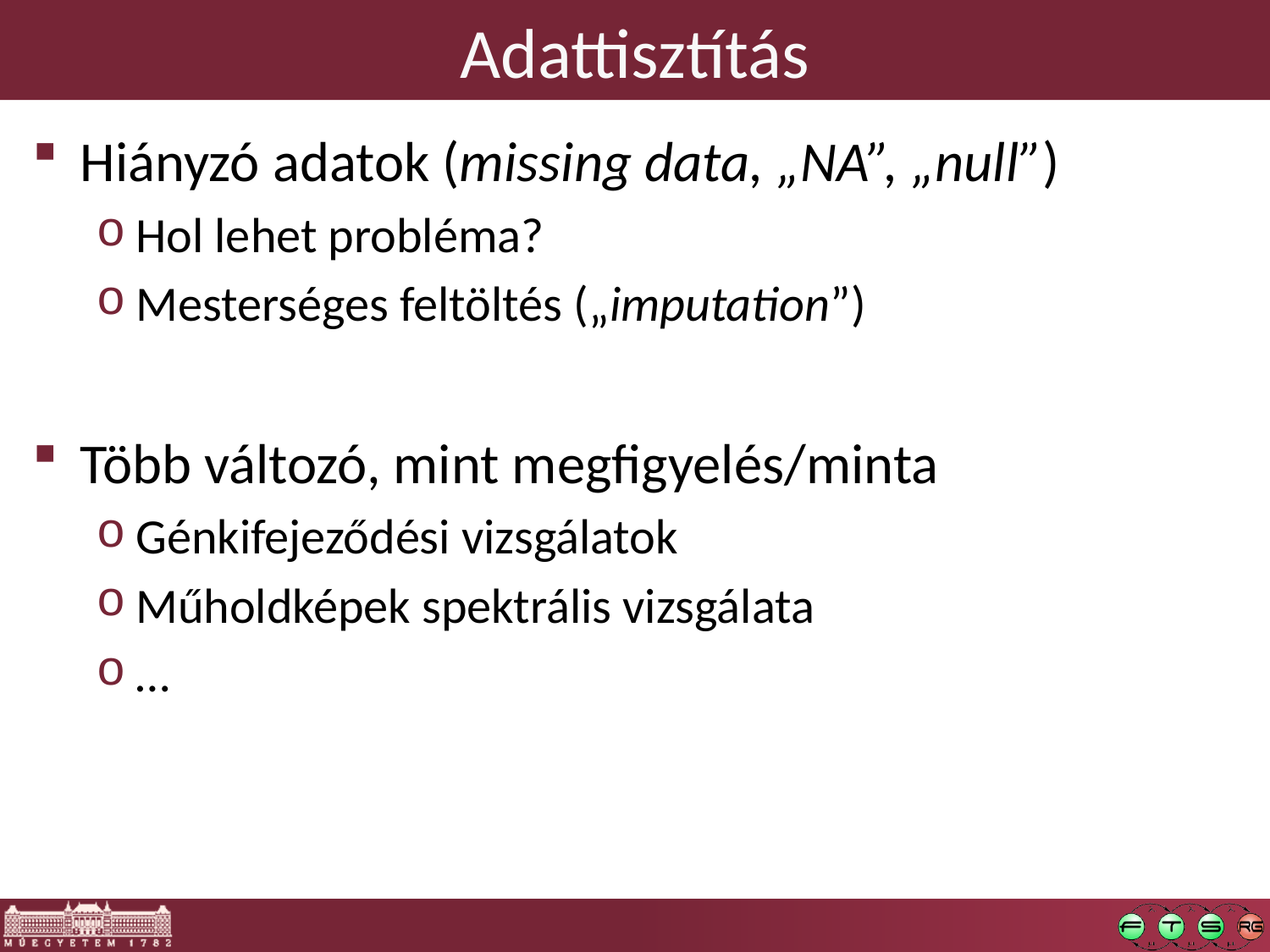

# Adattisztítás
Hiányzó adatok (missing data, „NA”, „null”)
Hol lehet probléma?
Mesterséges feltöltés („imputation”)

Több változó, mint megfigyelés/minta
Génkifejeződési vizsgálatok
Műholdképek spektrális vizsgálata
…